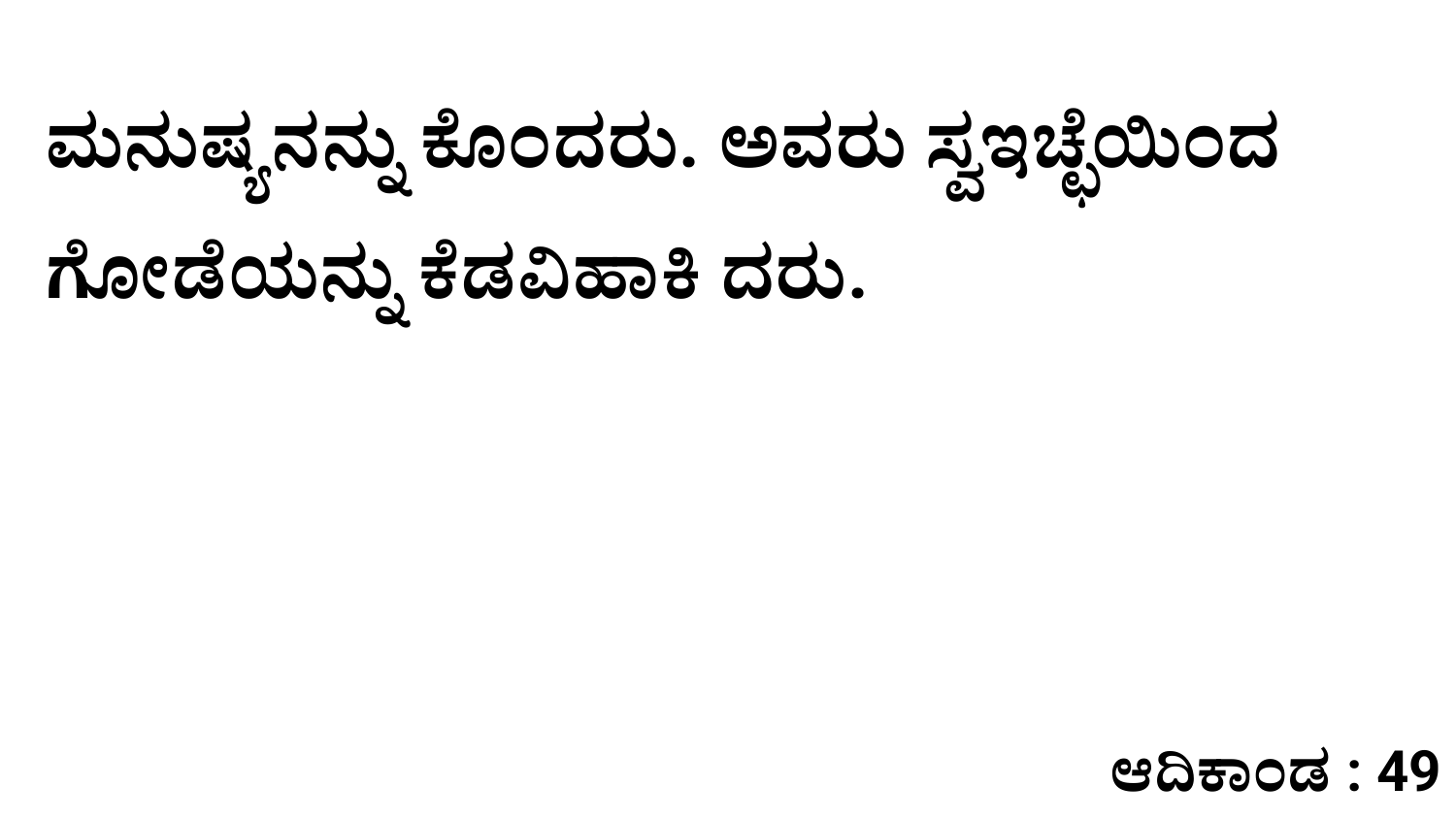

ಮನುಷ್ಯನನ್ನು ಕೊಂದರು. ಅವರು ಸ್ವಇಚ್ಛೆಯಿಂದ ಗೋಡೆಯನ್ನು ಕೆಡವಿಹಾಕಿ ದರು.
ಆದಿಕಾಂಡ : 49